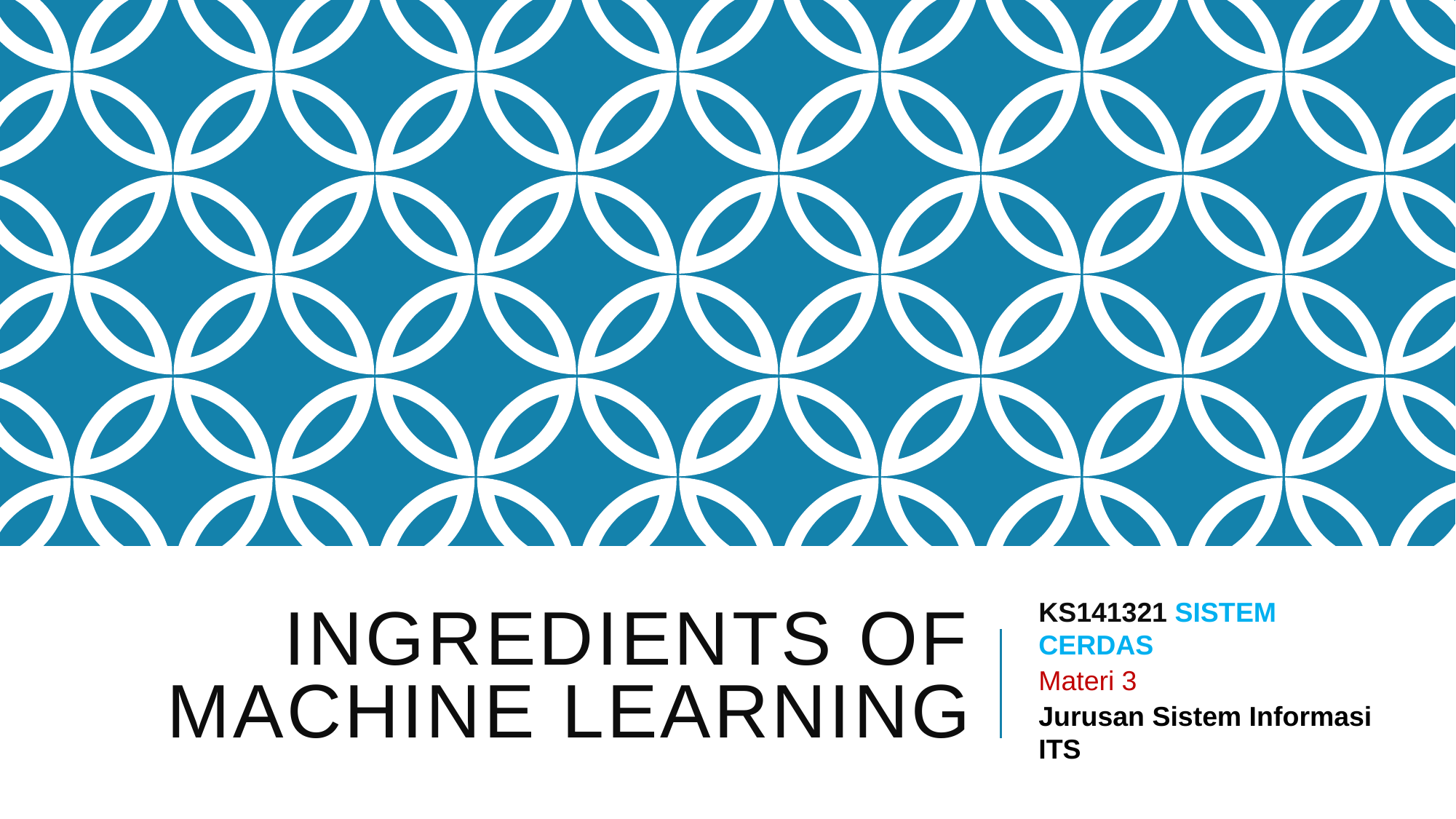

# Ingredients of Machine Learning
KS141321 SISTEM CERDAS
Materi 3
Jurusan Sistem Informasi ITS